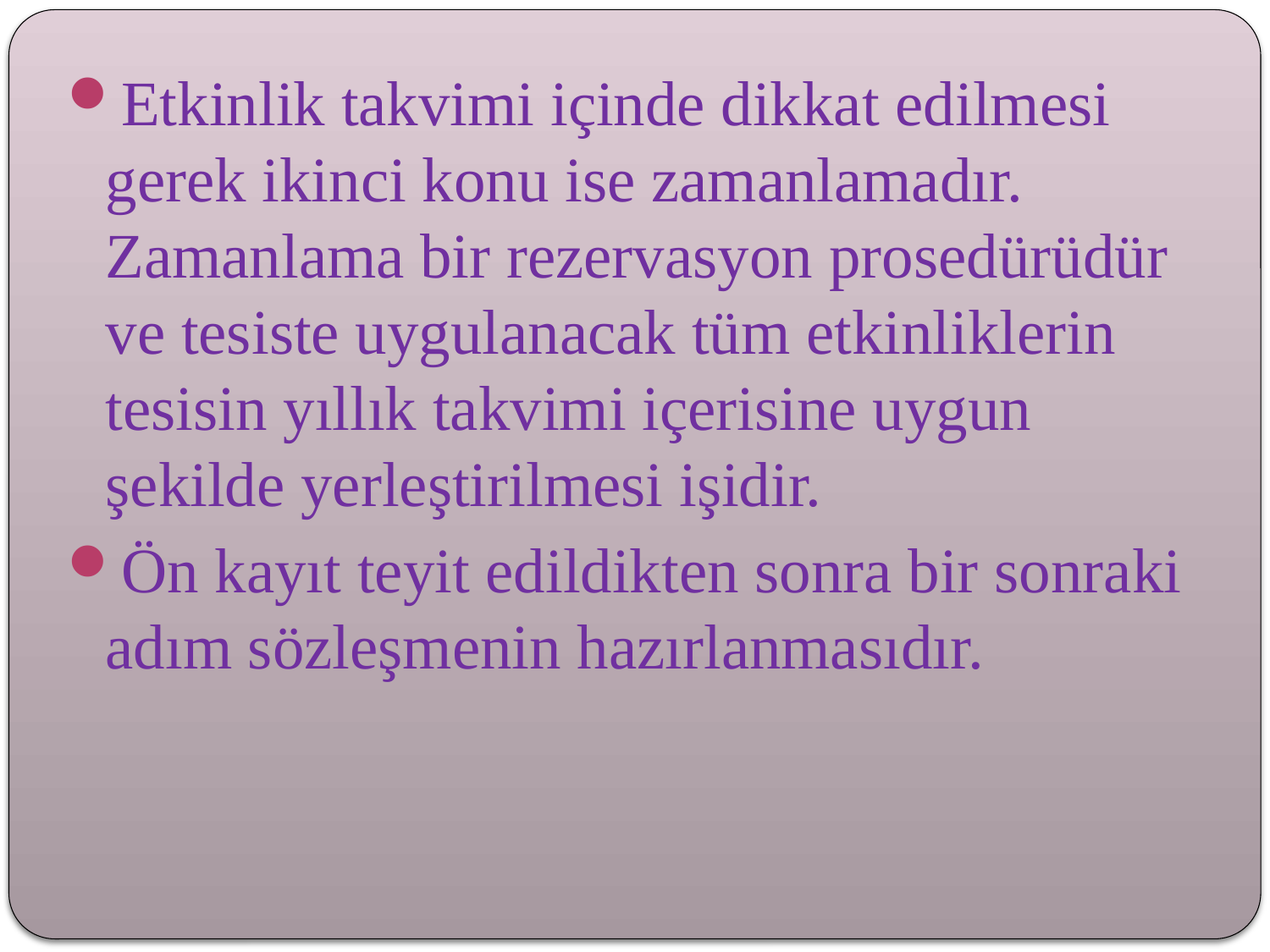

Etkinlik takvimi içinde dikkat edilmesi gerek ikinci konu ise zamanlamadır. Zamanlama bir rezervasyon prosedürüdür ve tesiste uygulanacak tüm etkinliklerin tesisin yıllık takvimi içerisine uygun şekilde yerleştirilmesi işidir.
Ön kayıt teyit edildikten sonra bir sonraki adım sözleşmenin hazırlanmasıdır.